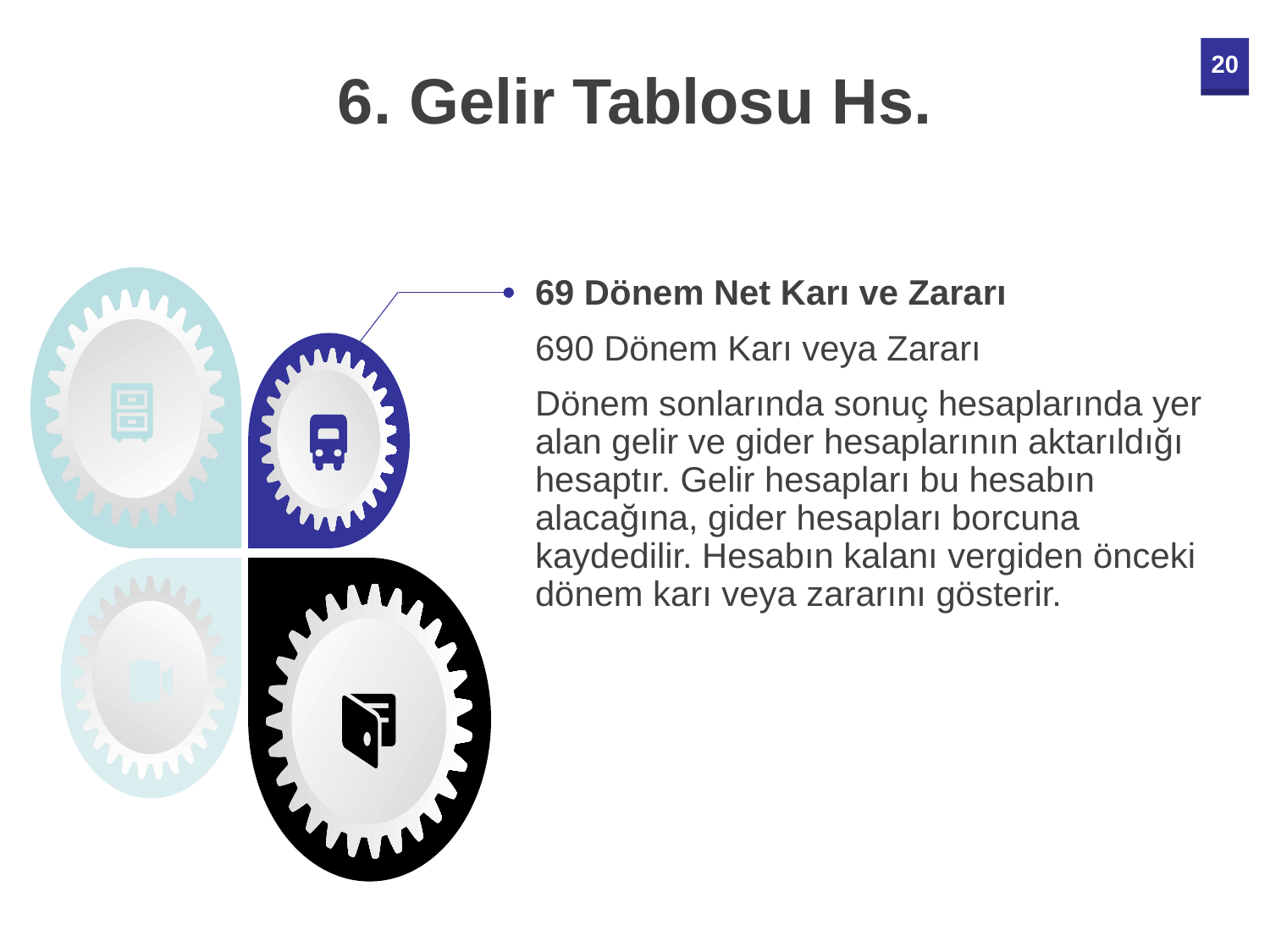

6. Gelir Tablosu Hs.
69 Dönem Net Karı ve Zararı
690 Dönem Karı veya Zararı
Dönem sonlarında sonuç hesaplarında yer alan gelir ve gider hesaplarının aktarıldığı hesaptır. Gelir hesapları bu hesabın alacağına, gider hesapları borcuna kaydedilir. Hesabın kalanı vergiden önceki dönem karı veya zararını gösterir.